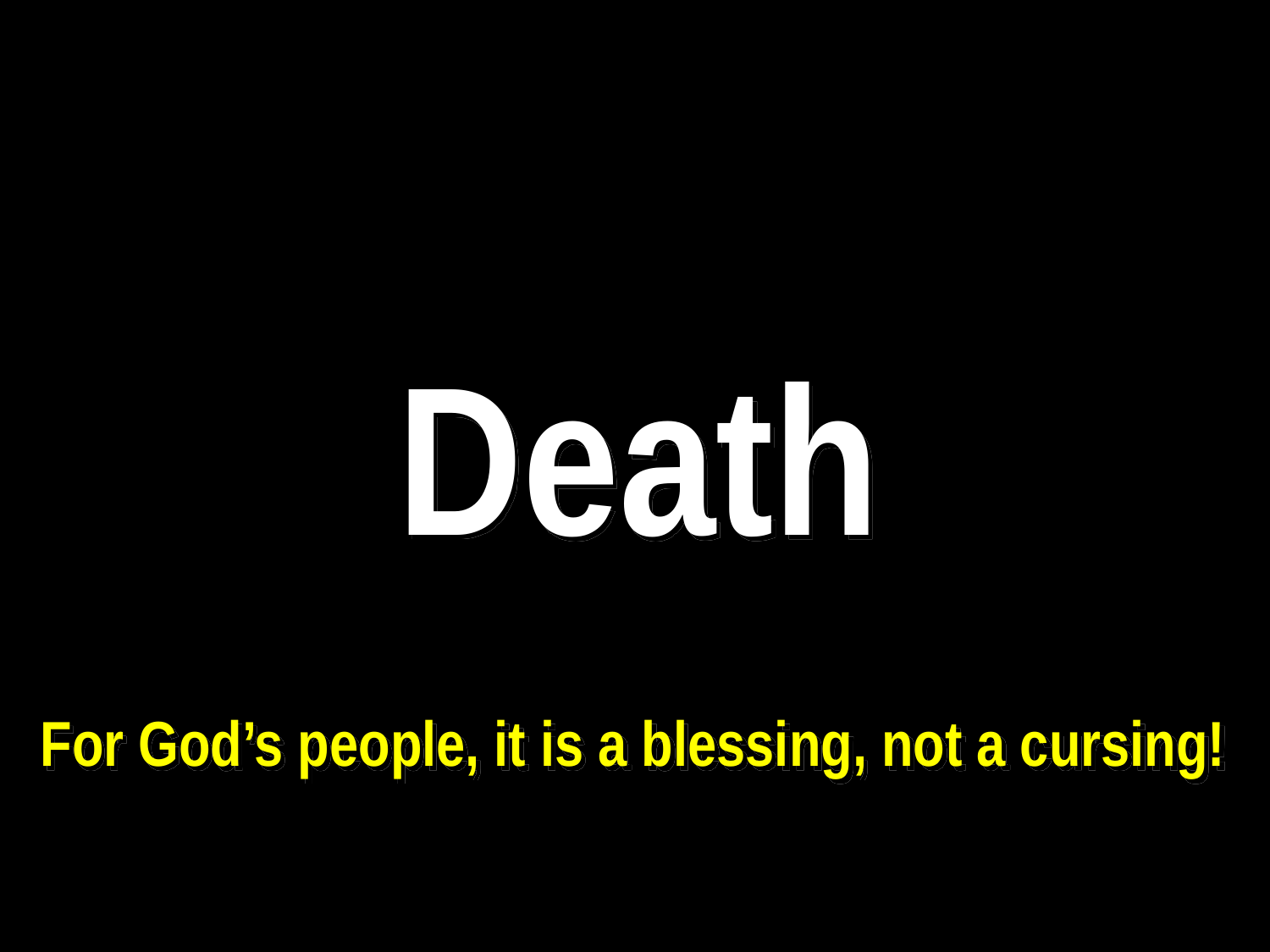

Death
For God’s people, it is a blessing, not a cursing!